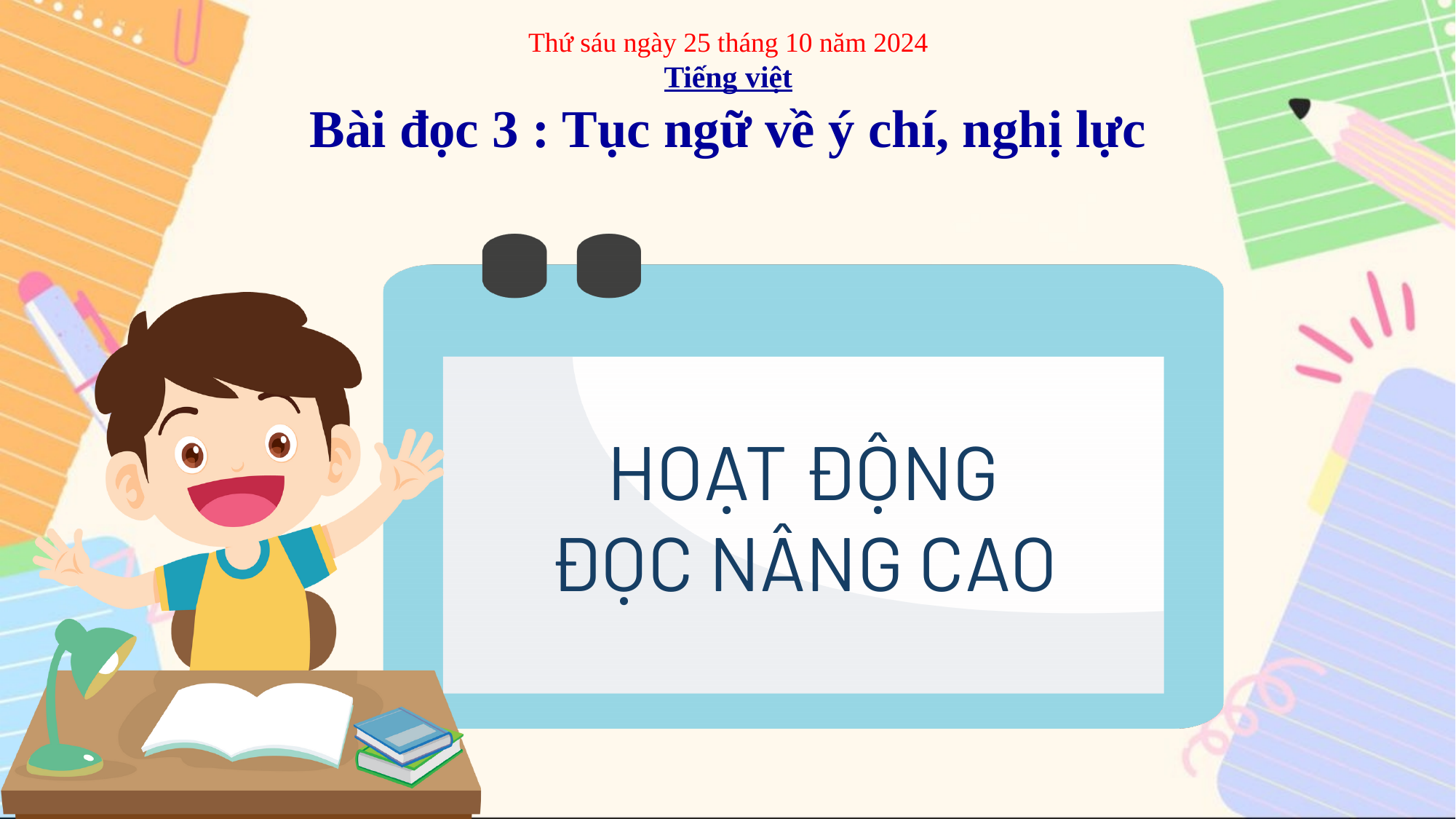

Thứ sáu ngày 25 tháng 10 năm 2024
Tiếng việt
Bài đọc 3 : Tục ngữ về ý chí, nghị lực

HOẠT ĐỘNG
ĐỌC NÂNG CAO